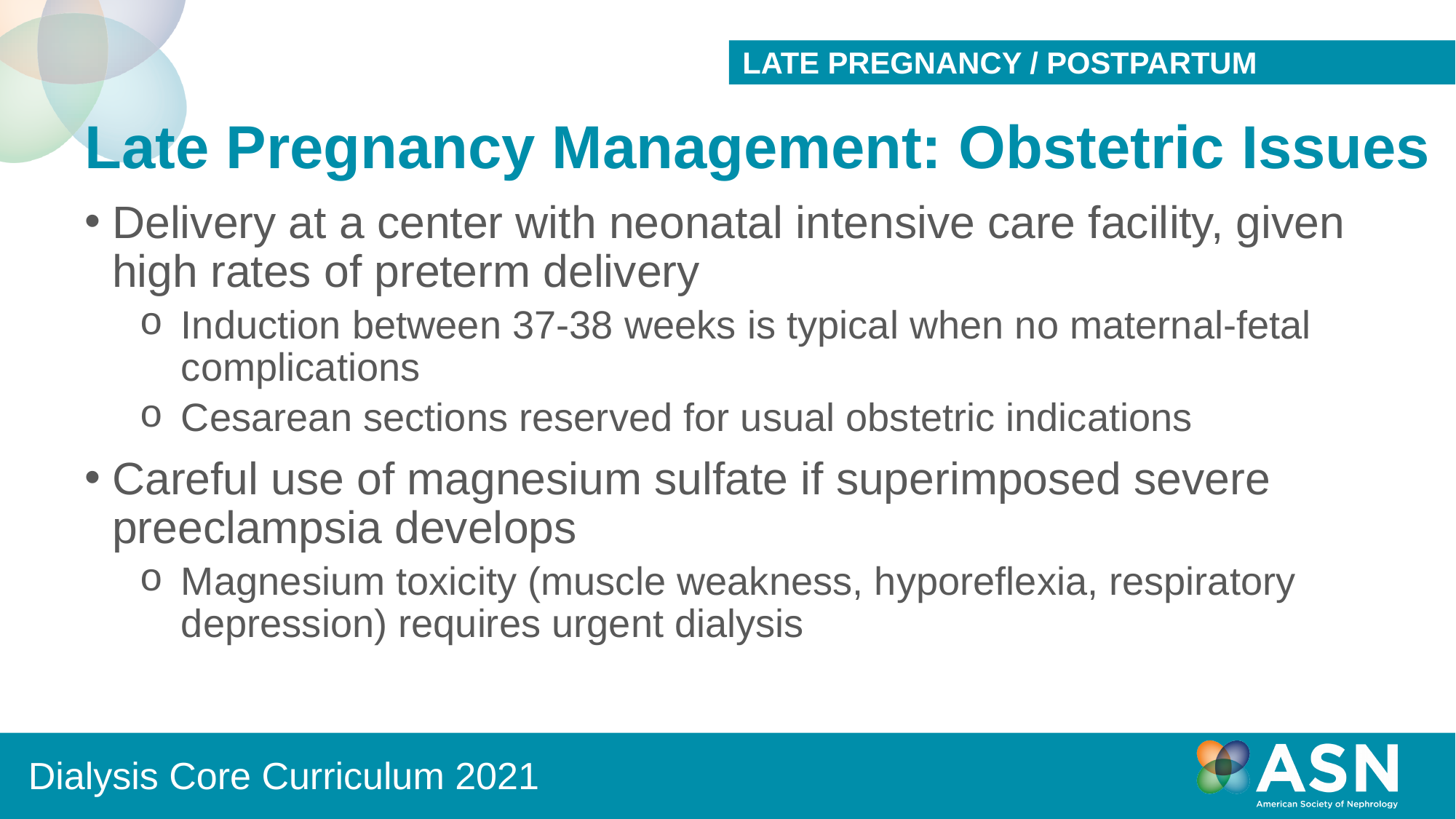

LATE PREGNANCY / POSTPARTUM MANAGEMENT
# Late Pregnancy Management: Obstetric Issues
Delivery at a center with neonatal intensive care facility, given high rates of preterm delivery
Induction between 37-38 weeks is typical when no maternal-fetal complications
Cesarean sections reserved for usual obstetric indications
Careful use of magnesium sulfate if superimposed severe preeclampsia develops
Magnesium toxicity (muscle weakness, hyporeflexia, respiratory depression) requires urgent dialysis

Dialysis Core Curriculum 2021